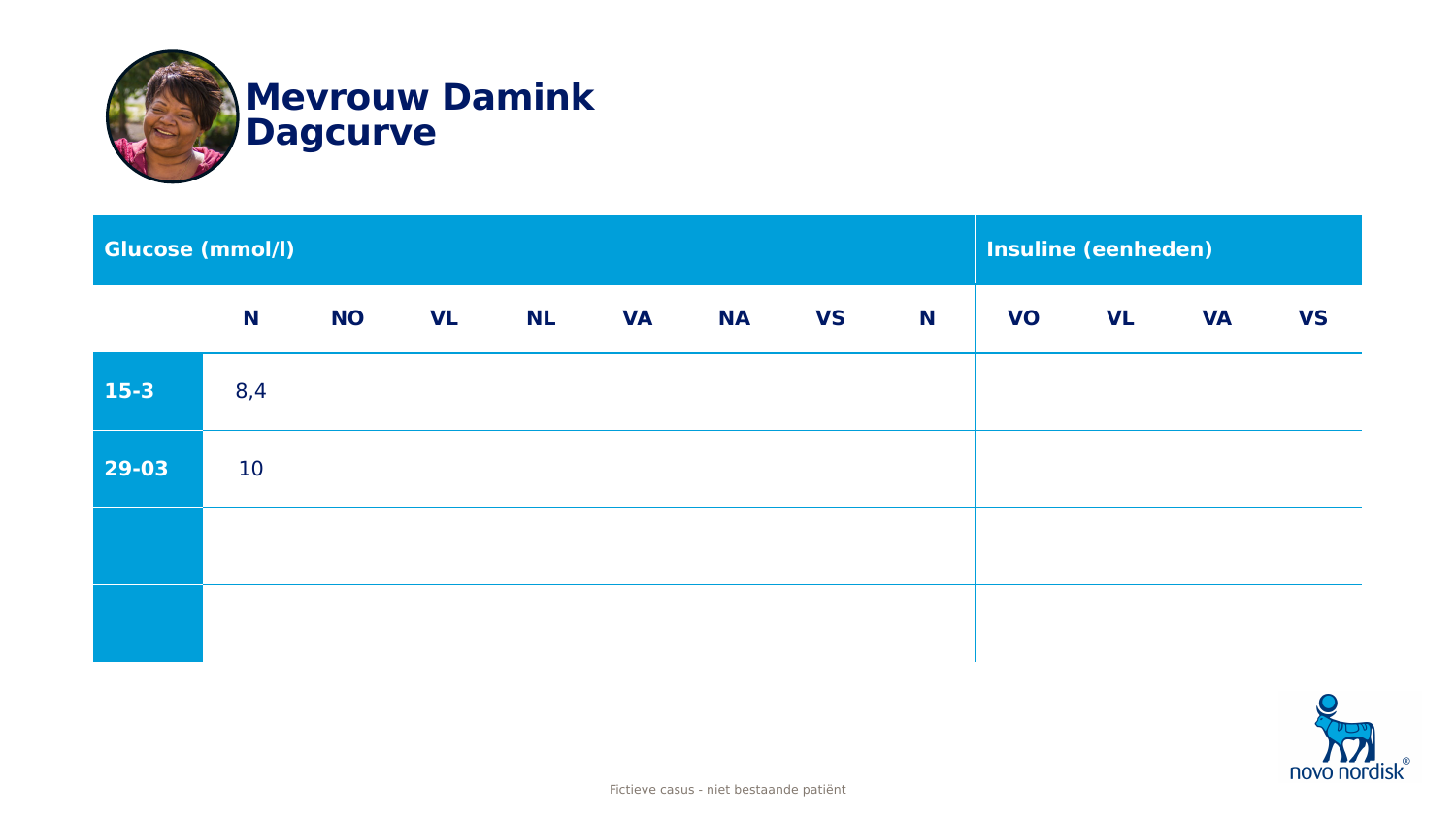

44

# Mevrouw Damink Dagcurve
| Glucose (mmol/l) |  |  |  |  |  |  |  |  | Insuline (eenheden) |  |  |  |
| --- | --- | --- | --- | --- | --- | --- | --- | --- | --- | --- | --- | --- |
|  | N | NO | VL | NL | VA | NA | VS | N | VO | VL | VA | VS |
| 15-3 | 8,4 |  |  |  |  |  |  |  |  |  |  |  |
| 29-03 | 10 |  |  |  |  |  |  |  |  |  |  |  |
|  |  |  |  |  |  |  |  |  |  |  |  |  |
|  |  |  |  |  |  |  |  |  |  |  |  |  |
Fictieve casus - niet bestaande patiënt
Masterclass Novo Nordisk
14 september 2020